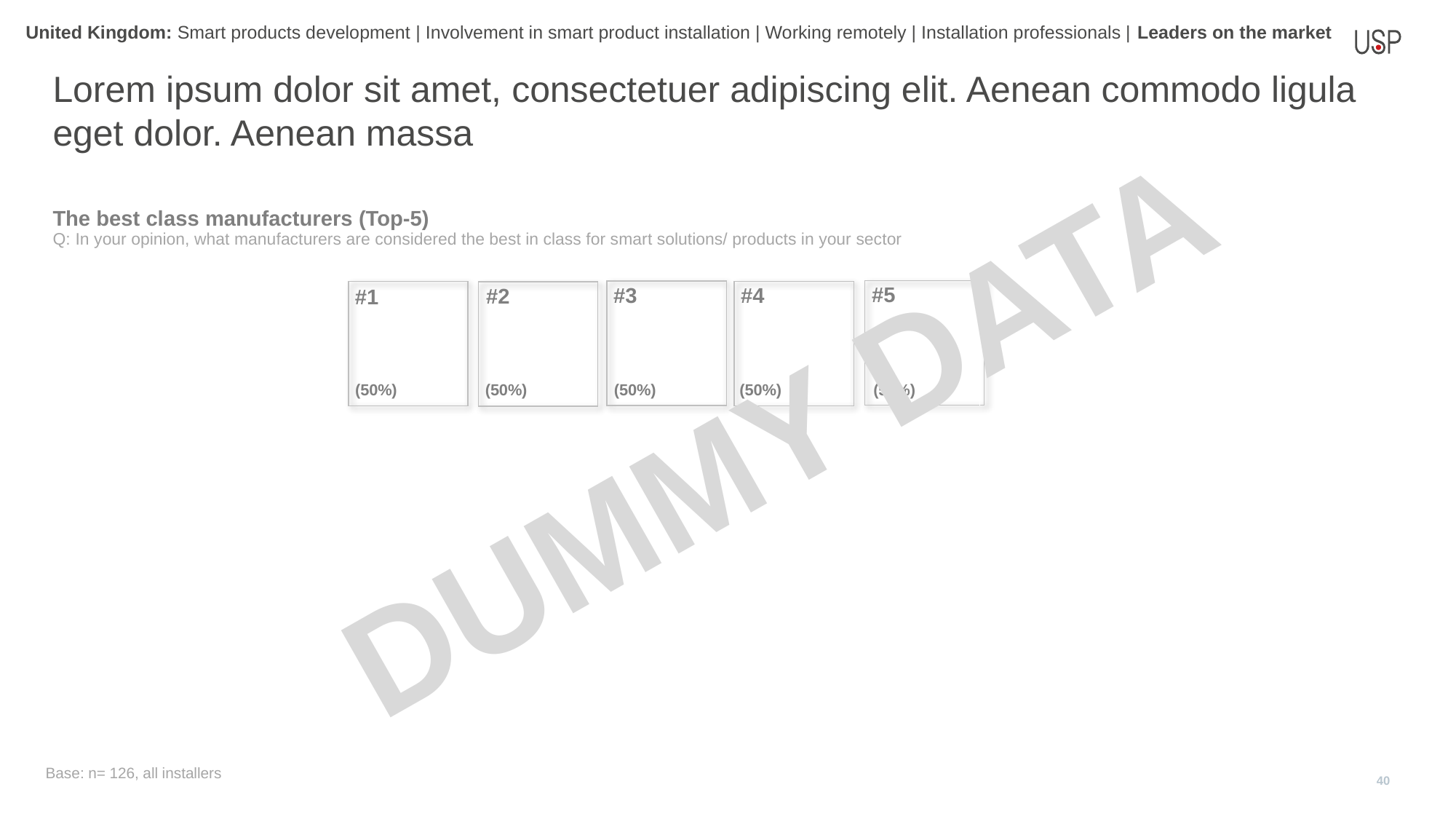

United Kingdom: Smart products development | Involvement in smart product installation | Working remotely | Installation professionals | Leaders on the market
Lorem ipsum dolor sit amet, consectetuer adipiscing elit. Aenean commodo ligula eget dolor. Aenean massa
The best class manufacturers (Top-5)
Q: In your opinion, what manufacturers are considered the best in class for smart solutions/ products in your sector
#5
#3
#4
#2
#1

DUMMY DATA
| (50%) | (50%) | (50%) | (50%) | (50%) |
| --- | --- | --- | --- | --- |
Base: n= 126, all installers
40